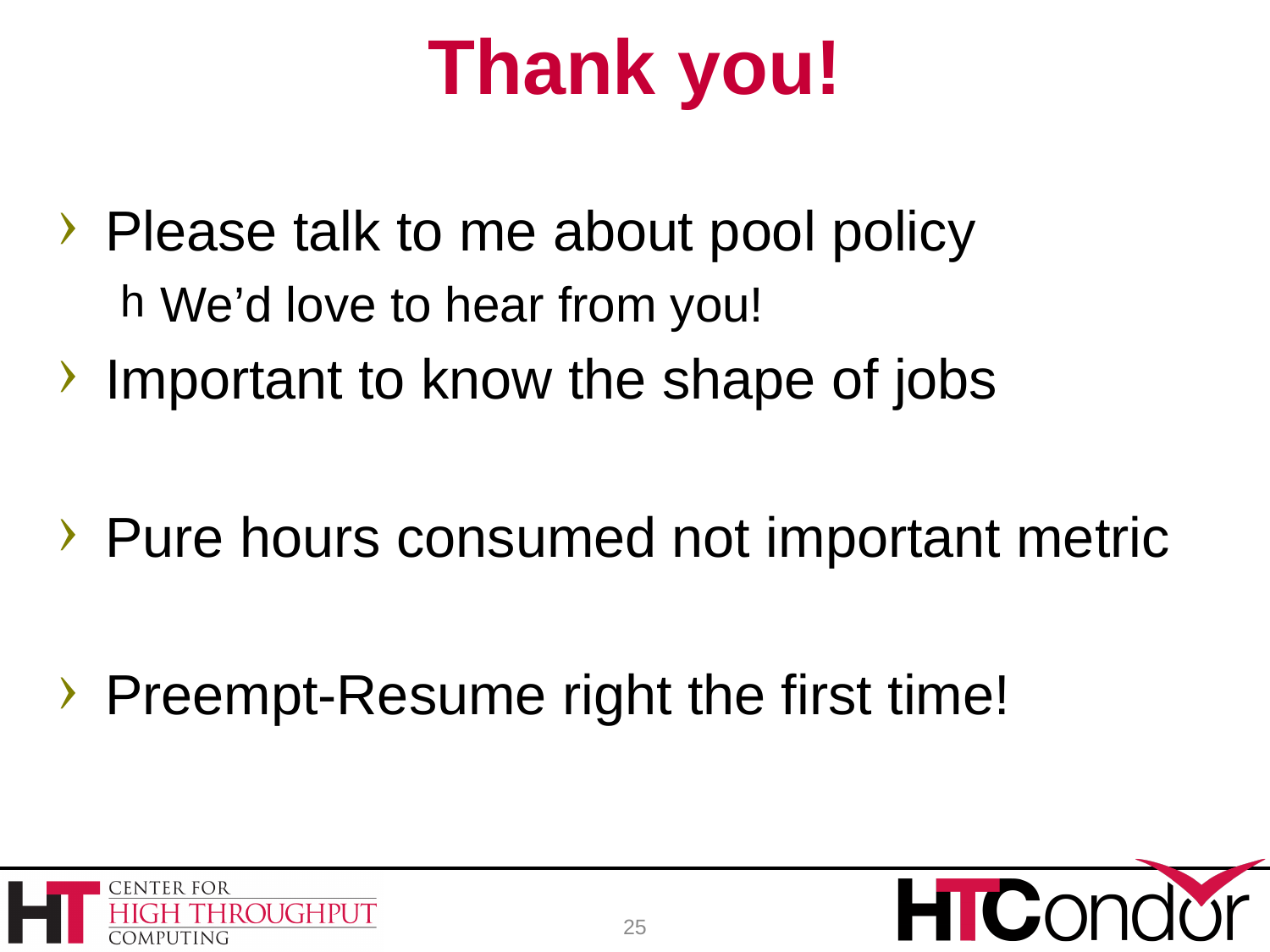

# Thank you!
Please talk to me about pool policy
We’d love to hear from you!
Important to know the shape of jobs

Pure hours consumed not important metric

Preempt-Resume right the first time!
25